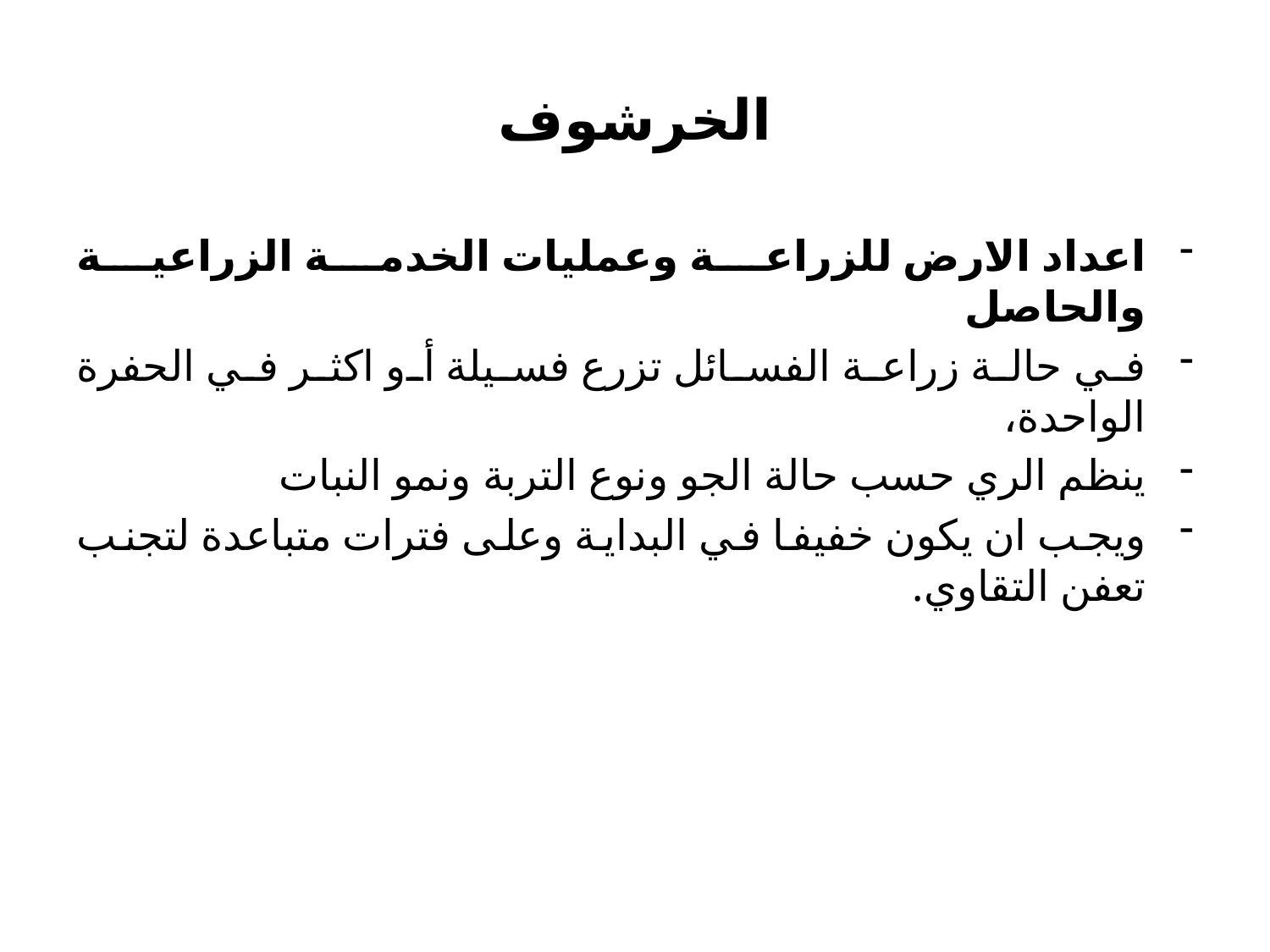

# الخرشوف
اعداد الارض للزراعة وعمليات الخدمة الزراعية والحاصل
في حالة زراعة الفسائل تزرع فسيلة أو اكثر في الحفرة الواحدة،
ينظم الري حسب حالة الجو ونوع التربة ونمو النبات
ويجب ان يكون خفيفا في البداية وعلى فترات متباعدة لتجنب تعفن التقاوي.